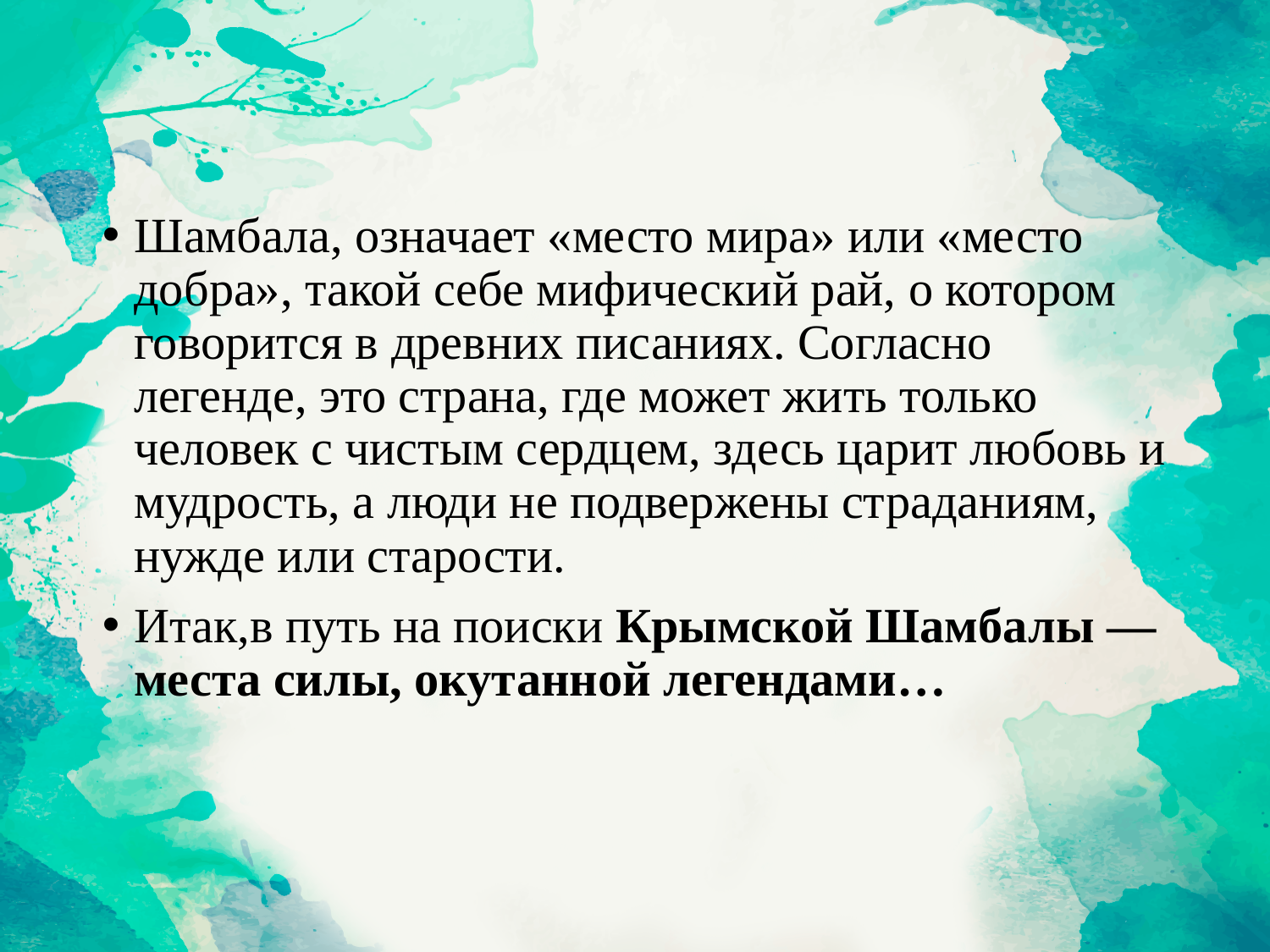

#
Шамбала, означает «место мира» или «место добра», такой себе мифический рай, о котором говорится в древних писаниях. Согласно легенде, это страна, где может жить только человек с чистым сердцем, здесь царит любовь и мудрость, а люди не подвержены страданиям, нужде или старости.
Итак,в путь на поиски Крымской Шамбалы — места силы, окутанной легендами…